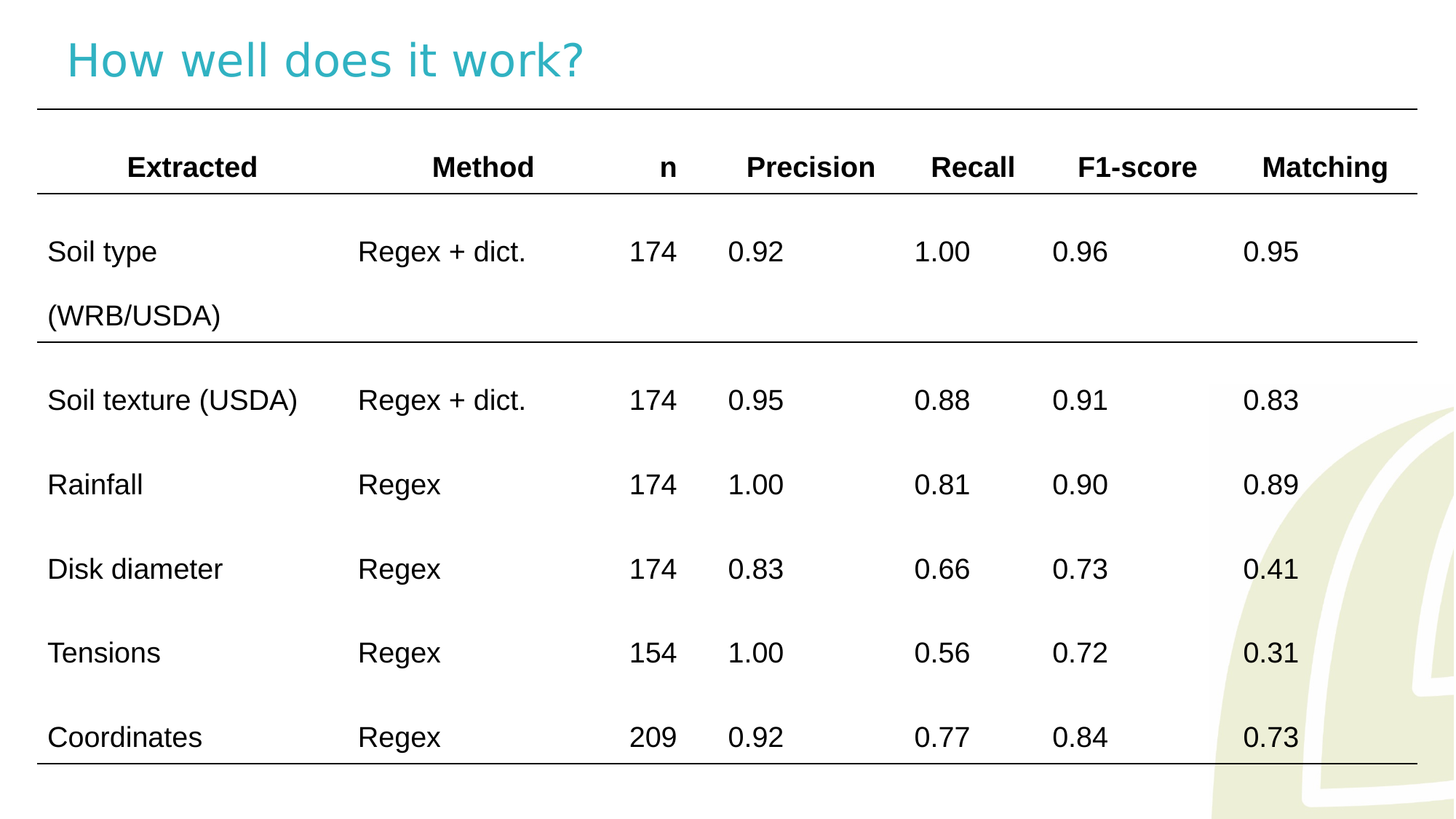

# How well does it work?
| Extracted | Method | n | Precision | Recall | F1-score | Matching |
| --- | --- | --- | --- | --- | --- | --- |
| Soil type (WRB/USDA) | Regex + dict. | 174 | 0.92 | 1.00 | 0.96 | 0.95 |
| Soil texture (USDA) | Regex + dict. | 174 | 0.95 | 0.88 | 0.91 | 0.83 |
| Rainfall | Regex | 174 | 1.00 | 0.81 | 0.90 | 0.89 |
| Disk diameter | Regex | 174 | 0.83 | 0.66 | 0.73 | 0.41 |
| Tensions | Regex | 154 | 1.00 | 0.56 | 0.72 | 0.31 |
| Coordinates | Regex | 209 | 0.92 | 0.77 | 0.84 | 0.73 |
8